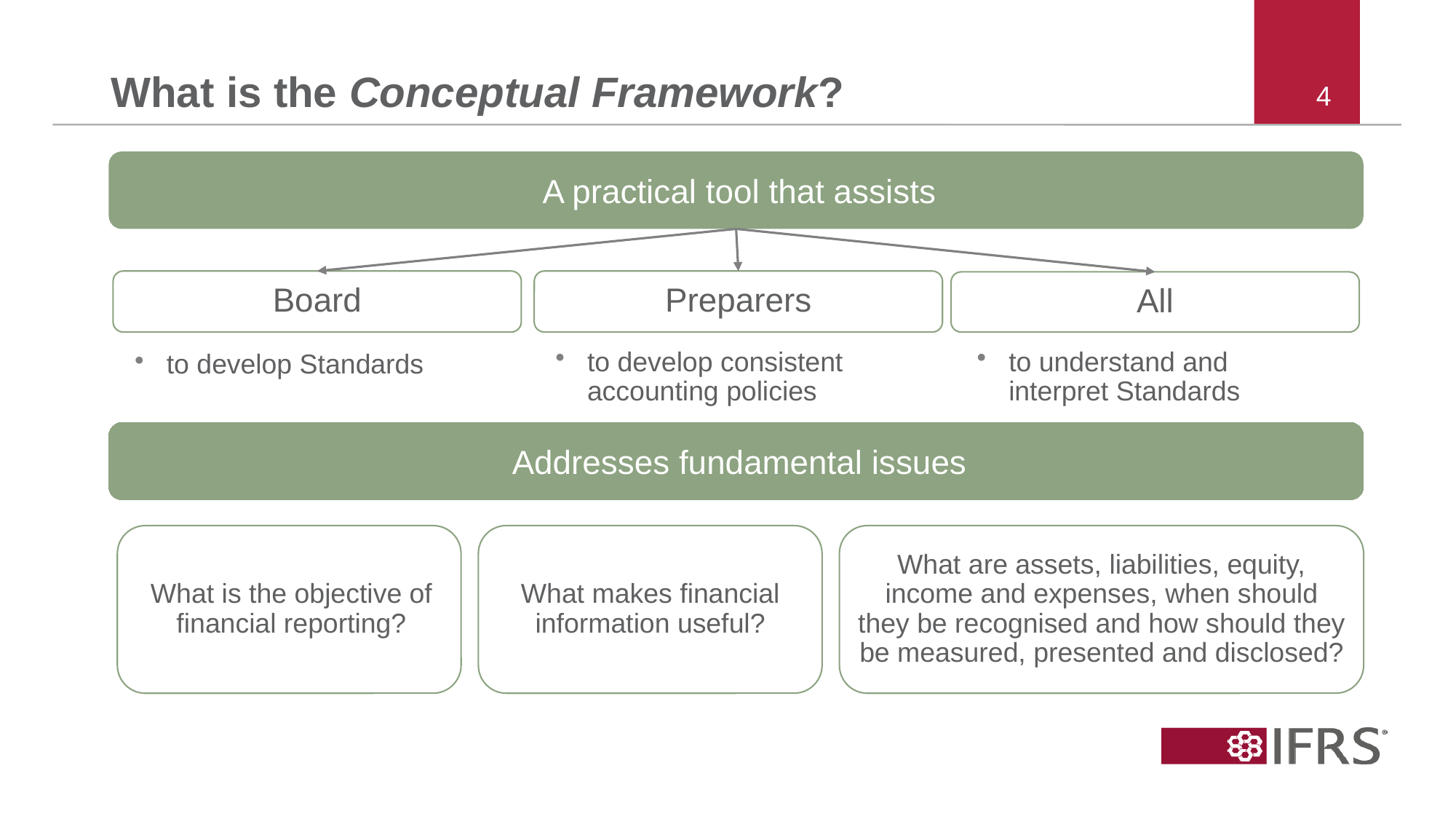

# What is the Conceptual Framework?
A practical tool that assists
Board
Preparers
to develop consistent accounting policies
to understand and interpret Standards
to develop Standards
All
Addresses fundamental issues
What is the objective of financial reporting?
What makes financial information useful?
What are assets, liabilities, equity, income and expenses, when should they be recognised and how should they be measured, presented and disclosed?